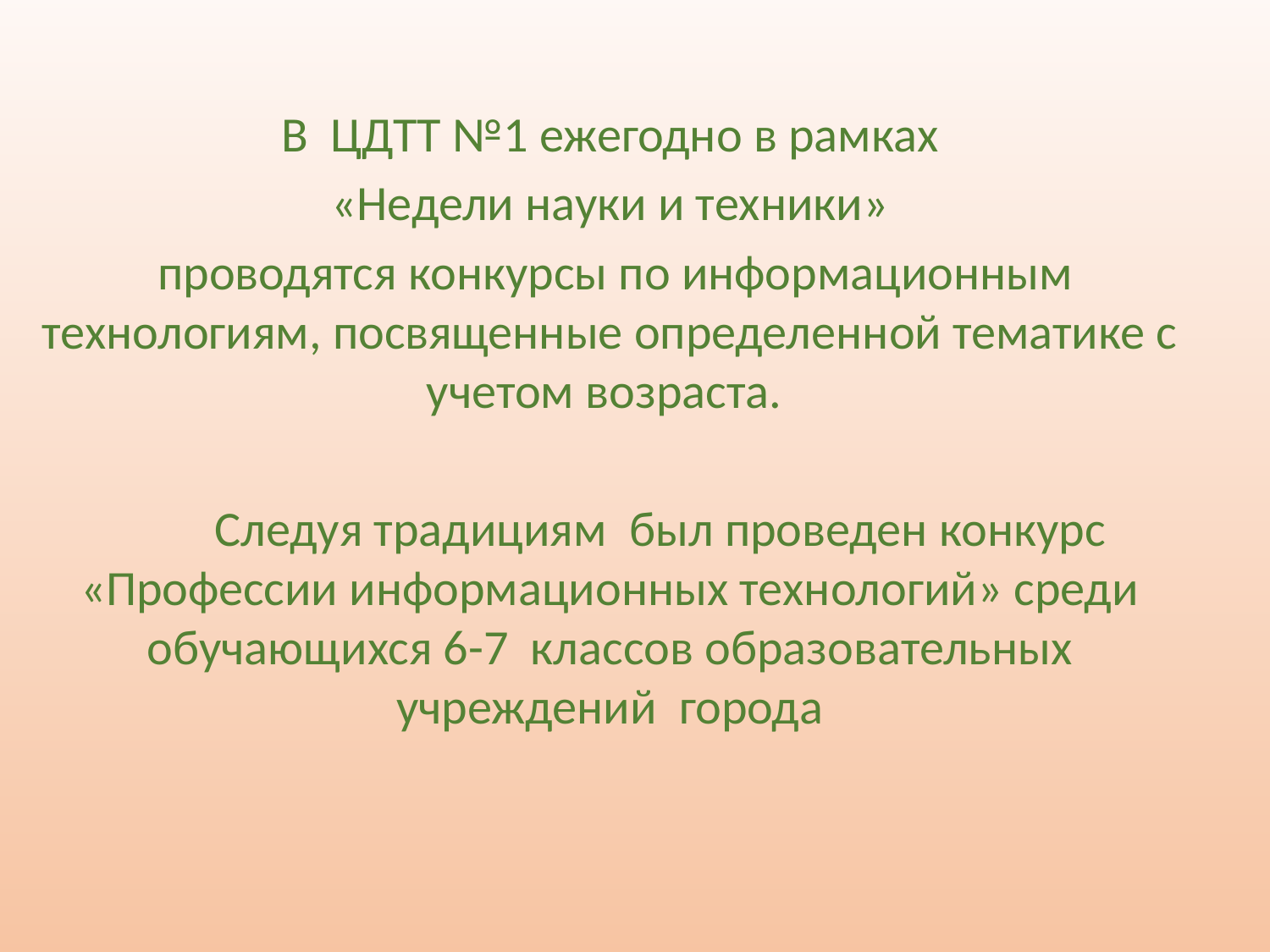

В  ЦДТТ №1 ежегодно в рамках
«Недели науки и техники»
 проводятся конкурсы по информационным технологиям, посвященные определенной тематике с учетом возраста.

         Следуя традициям  был проведен конкурс «Профессии информационных технологий» среди обучающихся 6-7  классов образовательных учреждений  города